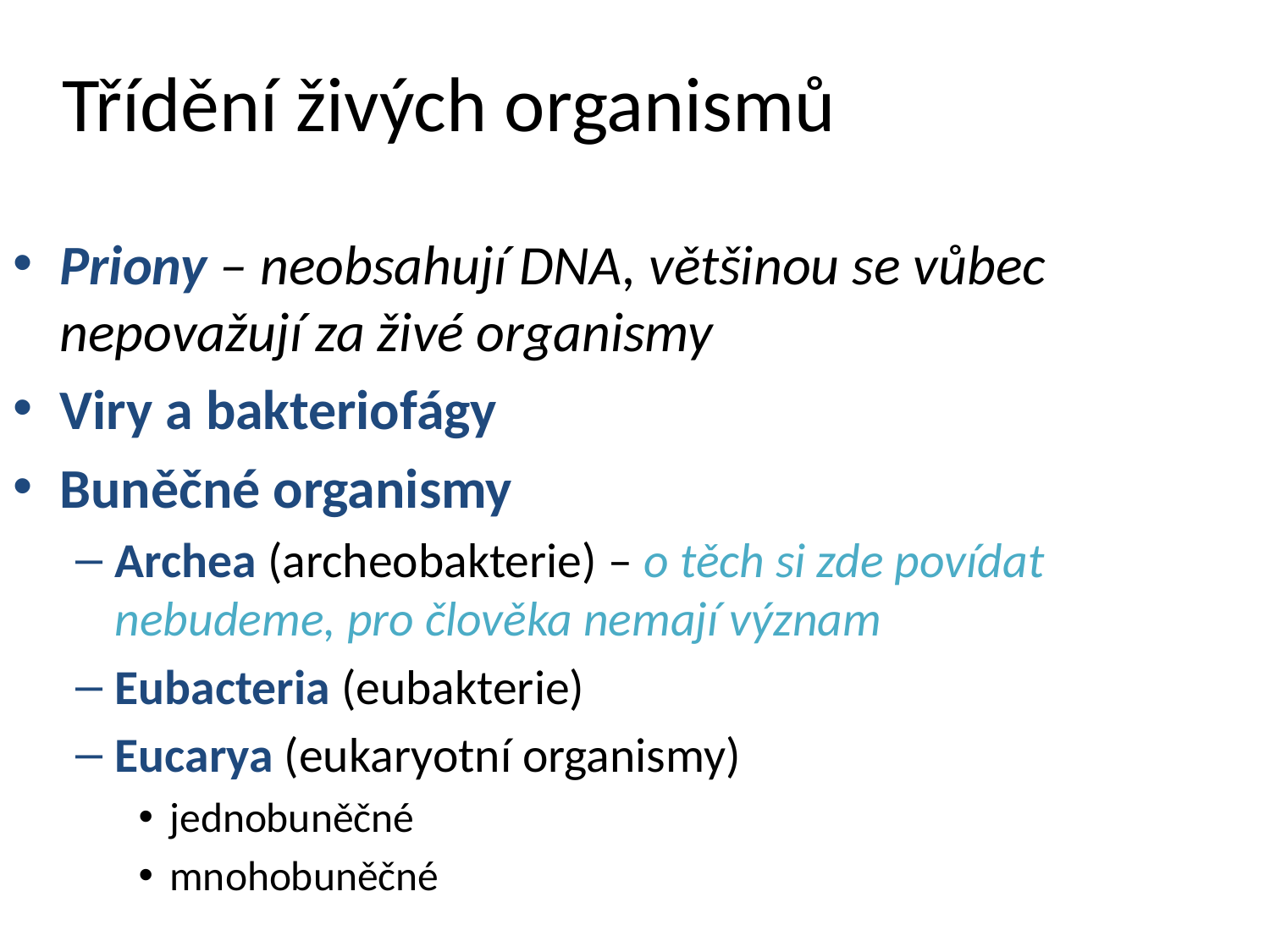

# Třídění živých organismů
Priony – neobsahují DNA, většinou se vůbec nepovažují za živé organismy
Viry a bakteriofágy
Buněčné organismy
Archea (archeobakterie) – o těch si zde povídat nebudeme, pro člověka nemají význam
Eubacteria (eubakterie)
Eucarya (eukaryotní organismy)
jednobuněčné
mnohobuněčné